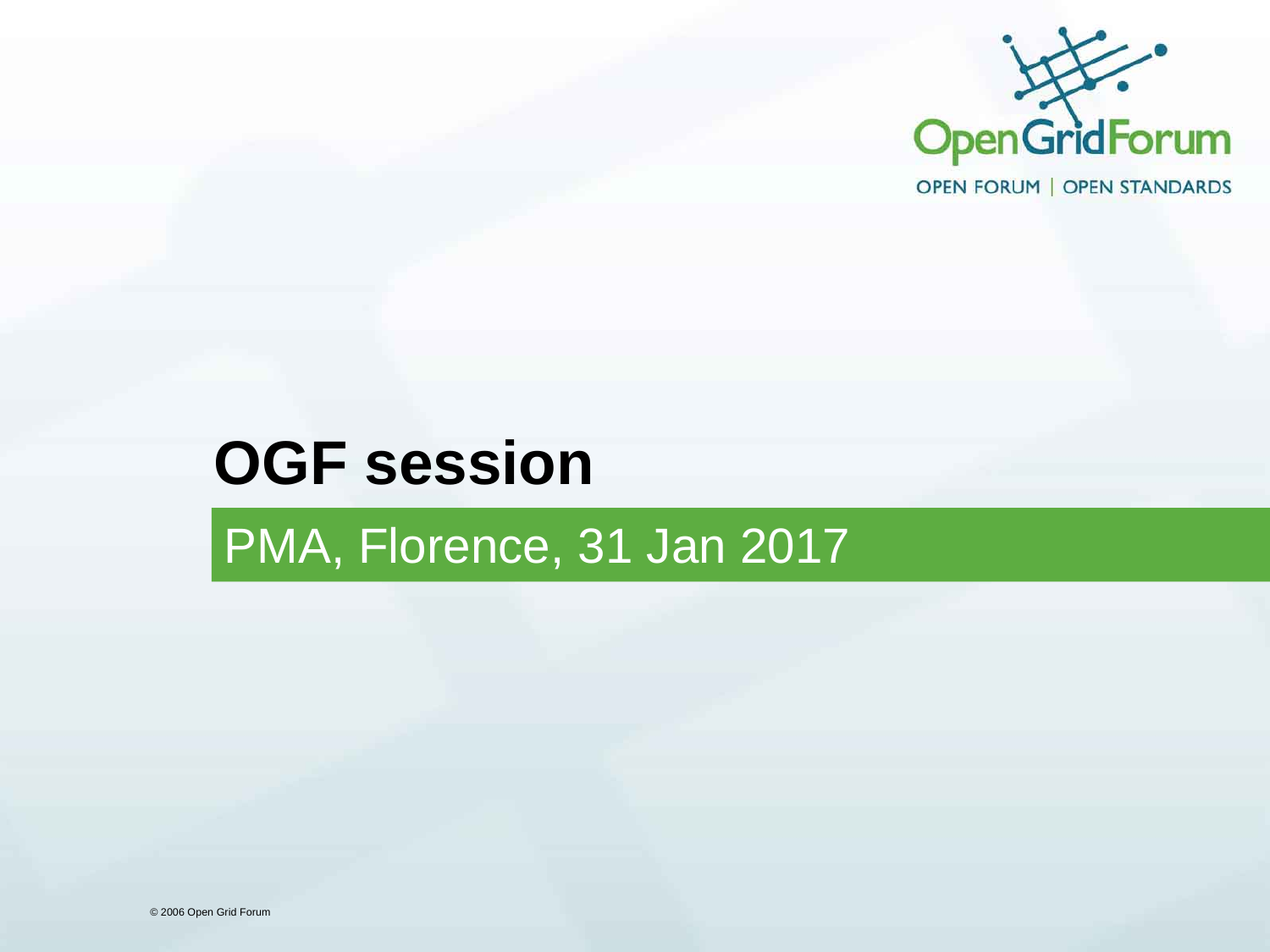

# OGF session
PMA, Florence, 31 Jan 2017